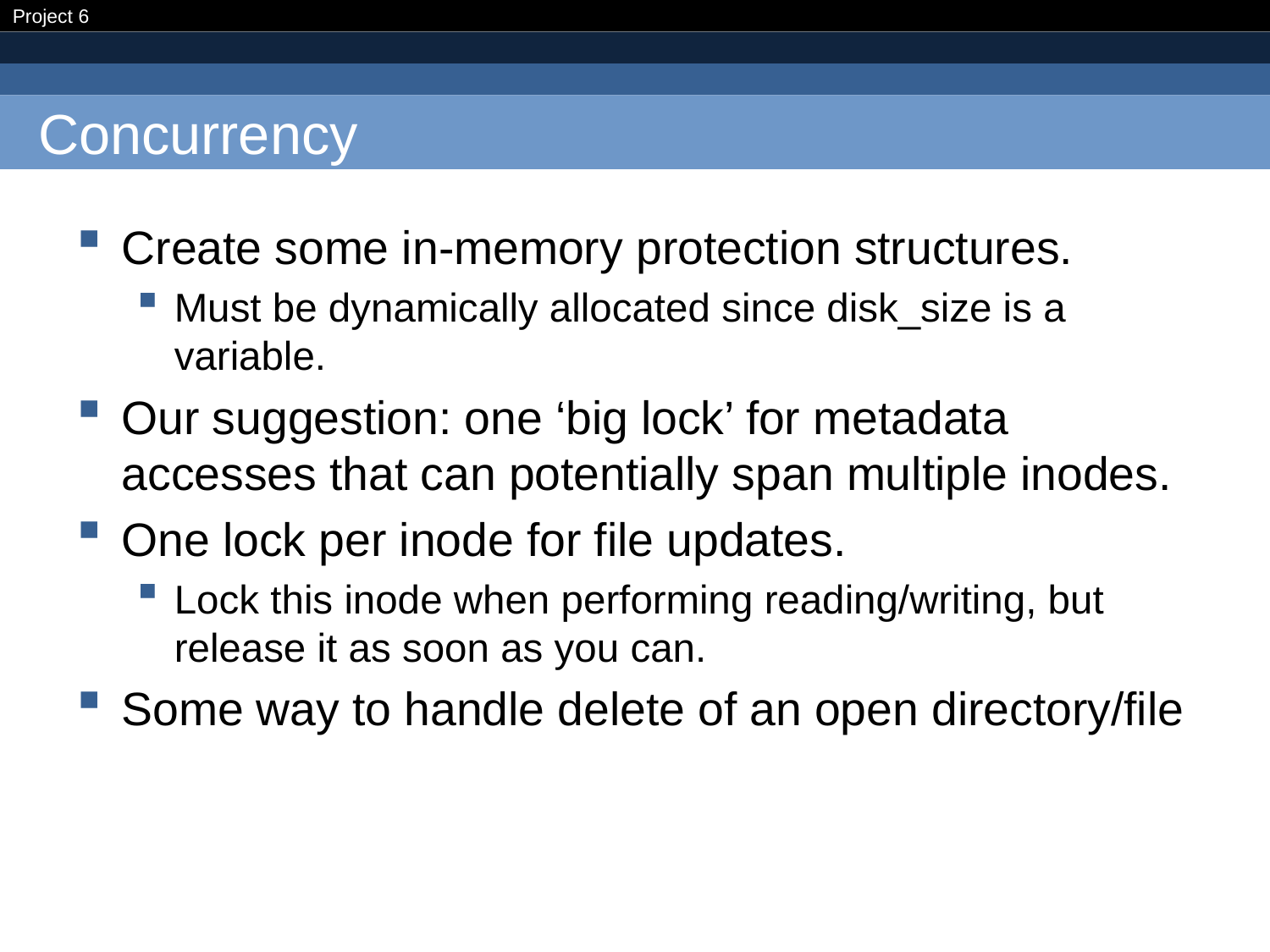

# Concurrency
Create some in-memory protection structures.
Must be dynamically allocated since disk_size is a variable.
Our suggestion: one ‘big lock’ for metadata accesses that can potentially span multiple inodes.
One lock per inode for file updates.
Lock this inode when performing reading/writing, but release it as soon as you can.
Some way to handle delete of an open directory/file